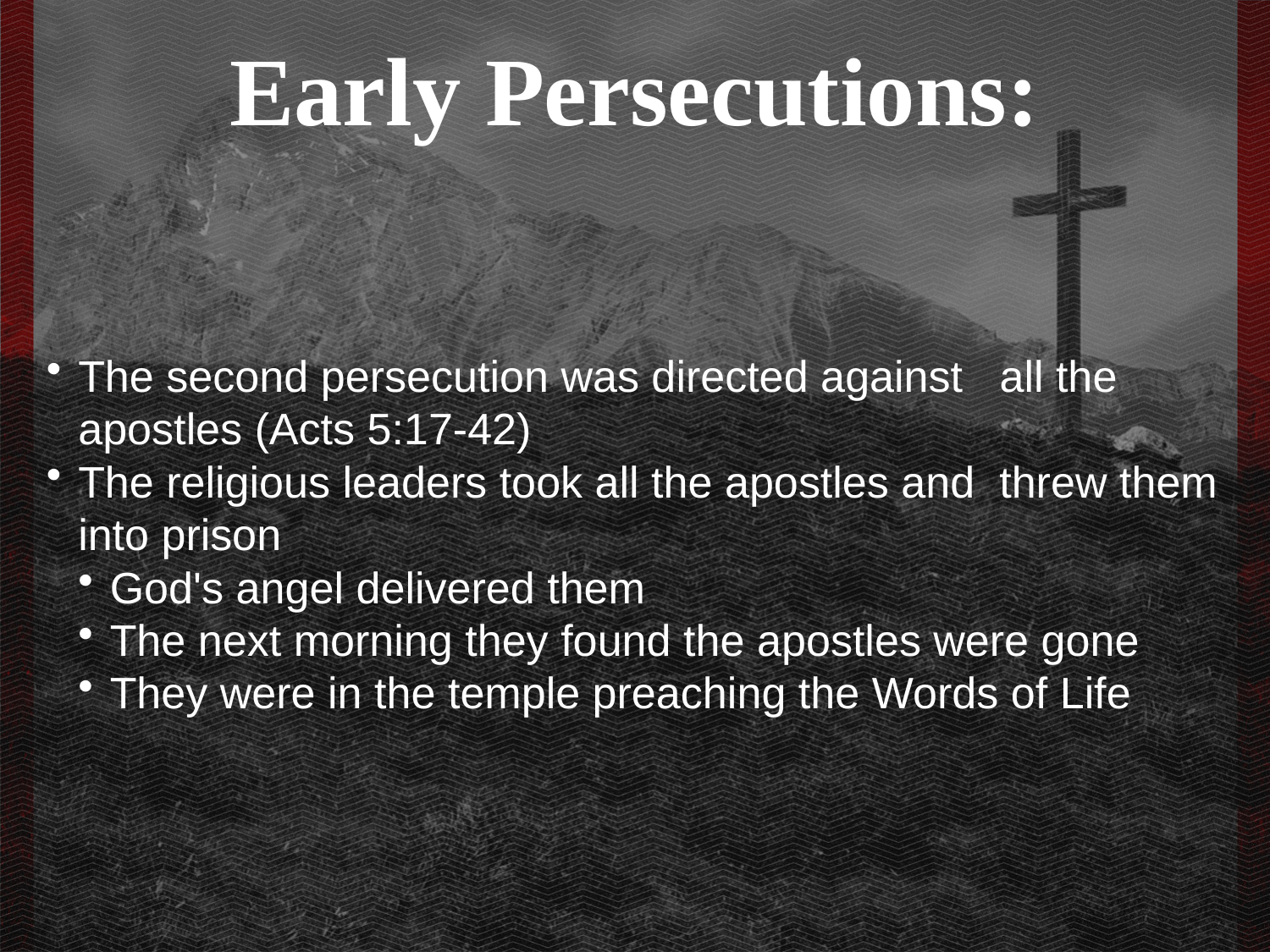

Early Persecutions:
The second persecution was directed against   all the apostles (Acts 5:17-42)
The religious leaders took all the apostles and  threw them into prison
God's angel delivered them
The next morning they found the apostles were gone
They were in the temple preaching the Words of Life